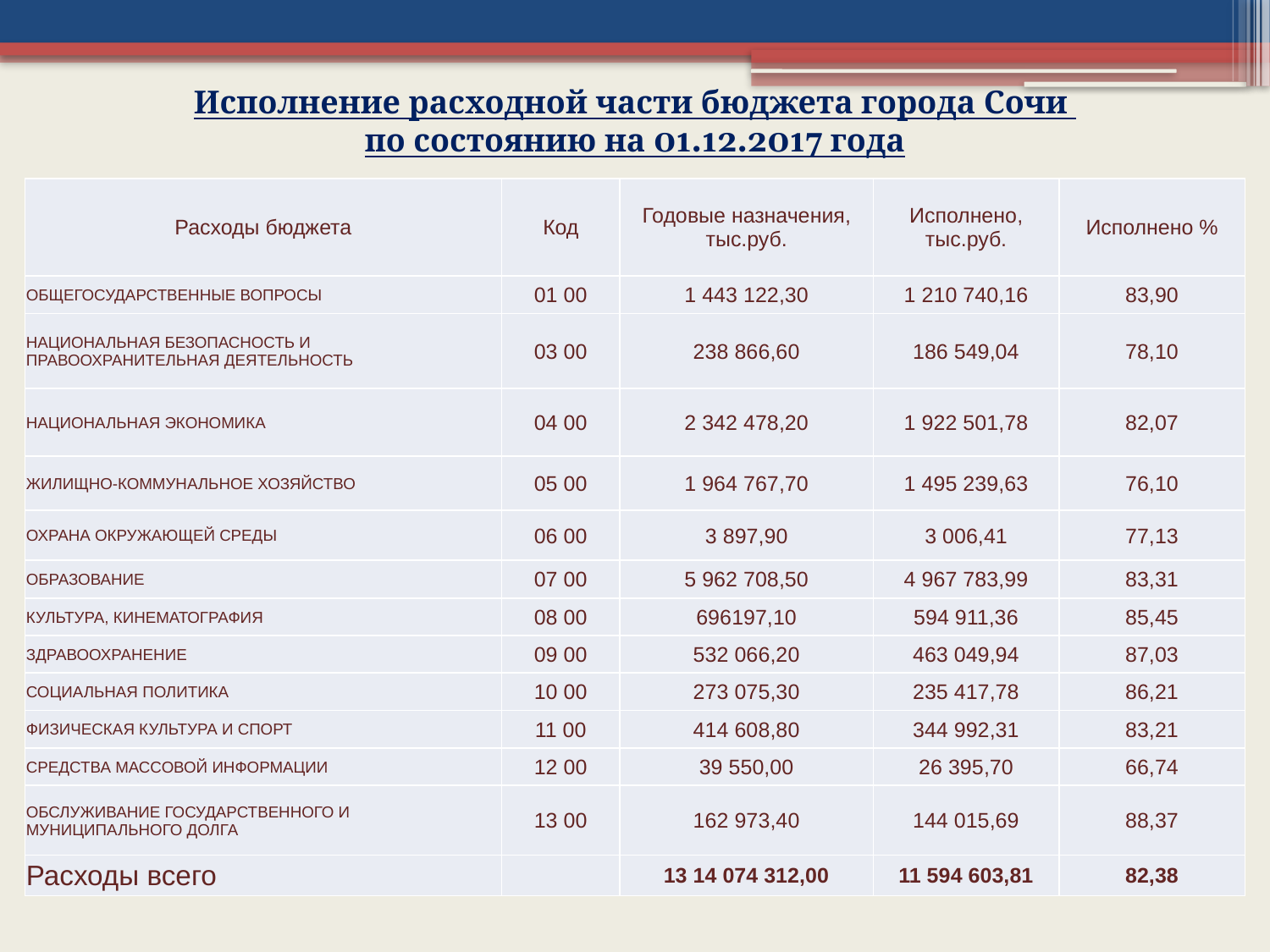

Исполнение расходной части бюджета города Сочи
по состоянию на 01.12.2017 года
| Расходы бюджета | Код | Годовые назначения, тыс.руб. | Исполнено, тыс.руб. | Исполнено % |
| --- | --- | --- | --- | --- |
| ОБЩЕГОСУДАРСТВЕННЫЕ ВОПРОСЫ | 01 00 | 1 443 122,30 | 1 210 740,16 | 83,90 |
| НАЦИОНАЛЬНАЯ БЕЗОПАСНОСТЬ И ПРАВООХРАНИТЕЛЬНАЯ ДЕЯТЕЛЬНОСТЬ | 03 00 | 238 866,60 | 186 549,04 | 78,10 |
| НАЦИОНАЛЬНАЯ ЭКОНОМИКА | 04 00 | 2 342 478,20 | 1 922 501,78 | 82,07 |
| ЖИЛИЩНО-КОММУНАЛЬНОЕ ХОЗЯЙСТВО | 05 00 | 1 964 767,70 | 1 495 239,63 | 76,10 |
| ОХРАНА ОКРУЖАЮЩЕЙ СРЕДЫ | 06 00 | 3 897,90 | 3 006,41 | 77,13 |
| ОБРАЗОВАНИЕ | 07 00 | 5 962 708,50 | 4 967 783,99 | 83,31 |
| КУЛЬТУРА, КИНЕМАТОГРАФИЯ | 08 00 | 696197,10 | 594 911,36 | 85,45 |
| ЗДРАВООХРАНЕНИЕ | 09 00 | 532 066,20 | 463 049,94 | 87,03 |
| СОЦИАЛЬНАЯ ПОЛИТИКА | 10 00 | 273 075,30 | 235 417,78 | 86,21 |
| ФИЗИЧЕСКАЯ КУЛЬТУРА И СПОРТ | 11 00 | 414 608,80 | 344 992,31 | 83,21 |
| СРЕДСТВА МАССОВОЙ ИНФОРМАЦИИ | 12 00 | 39 550,00 | 26 395,70 | 66,74 |
| ОБСЛУЖИВАНИЕ ГОСУДАРСТВЕННОГО И МУНИЦИПАЛЬНОГО ДОЛГА | 13 00 | 162 973,40 | 144 015,69 | 88,37 |
| Расходы всего |  | 13 14 074 312,00 | 11 594 603,81 | 82,38 |